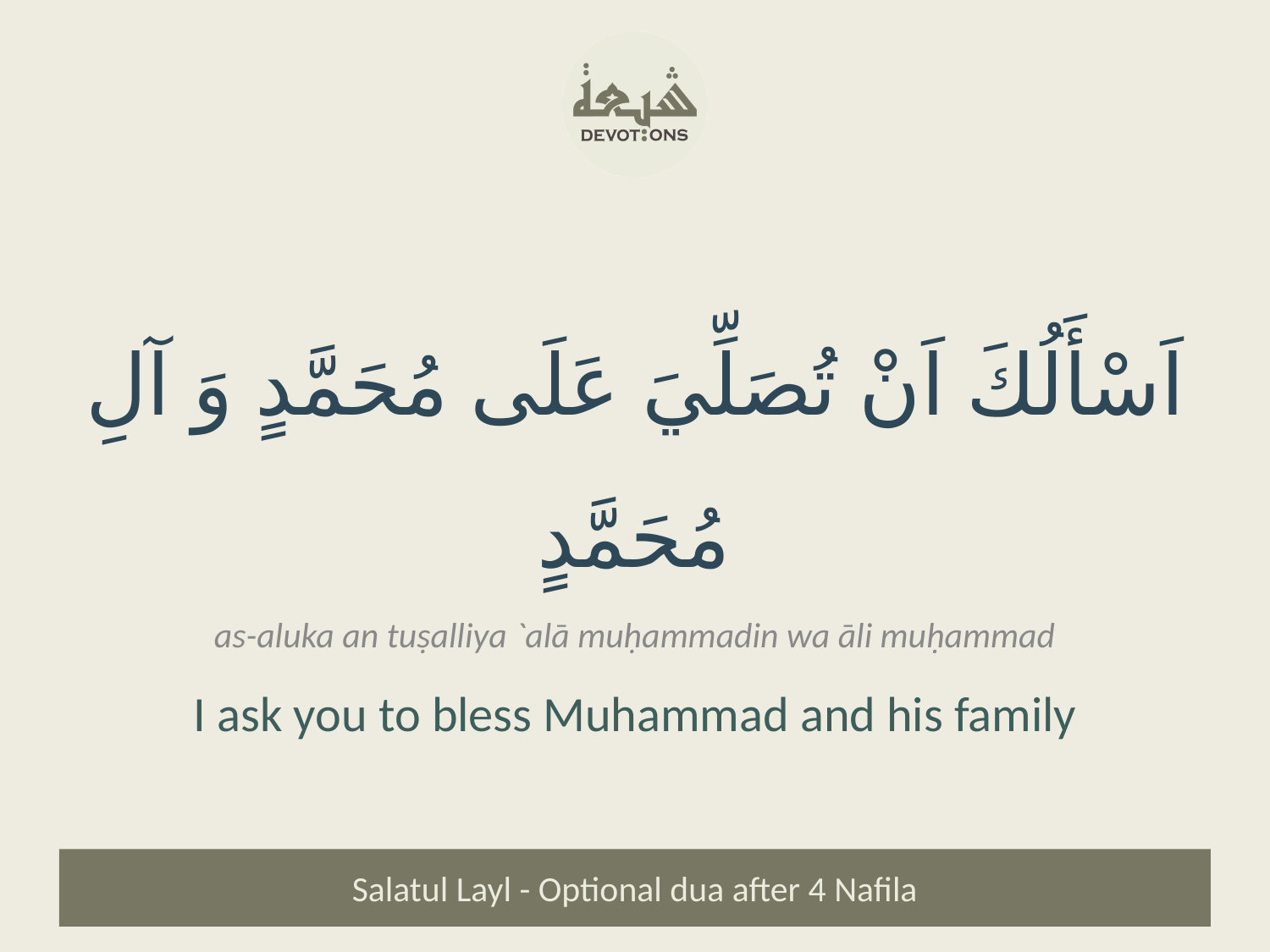

اَسْأَلُكَ اَنْ تُصَلِّيَ عَلَى مُحَمَّدٍ وَ آلِ مُحَمَّدٍ
as-aluka an tuṣalliya `alā muḥammadin wa āli muḥammad
I ask you to bless Muhammad and his family
Salatul Layl - Optional dua after 4 Nafila